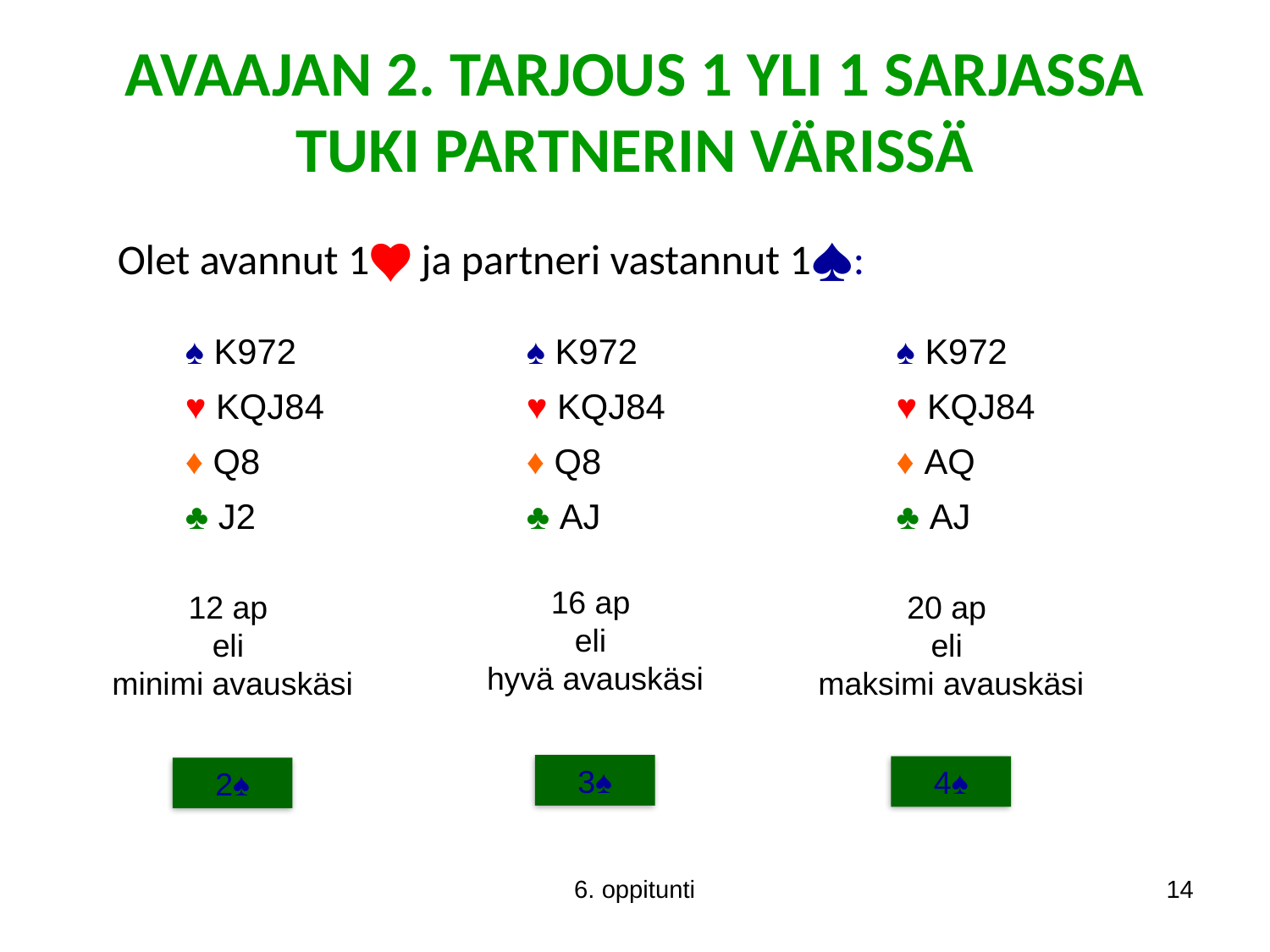

AVAAJAN 2. TARJOUS 1 YLI 1 SARJASSA
TUKI PARTNERIN VÄRISSÄ
Olet avannut 1♥ ja partneri vastannut 1♠:
| ♠ K972 | ♠ K972 | ♠ K972 |
| --- | --- | --- |
| ♥ KQJ84 | ♥ KQJ84 | ♥ KQJ84 |
| ♦ Q8 | ♦ Q8 | ♦ AQ |
| ♣ J2 | ♣ AJ | ♣ AJ |
16 ap
eli
hyvä avauskäsi
12 ap
eli
minimi avauskäsi
20 ap
eli
maksimi avauskäsi
3♠
4♠
2♠
6. oppitunti
14